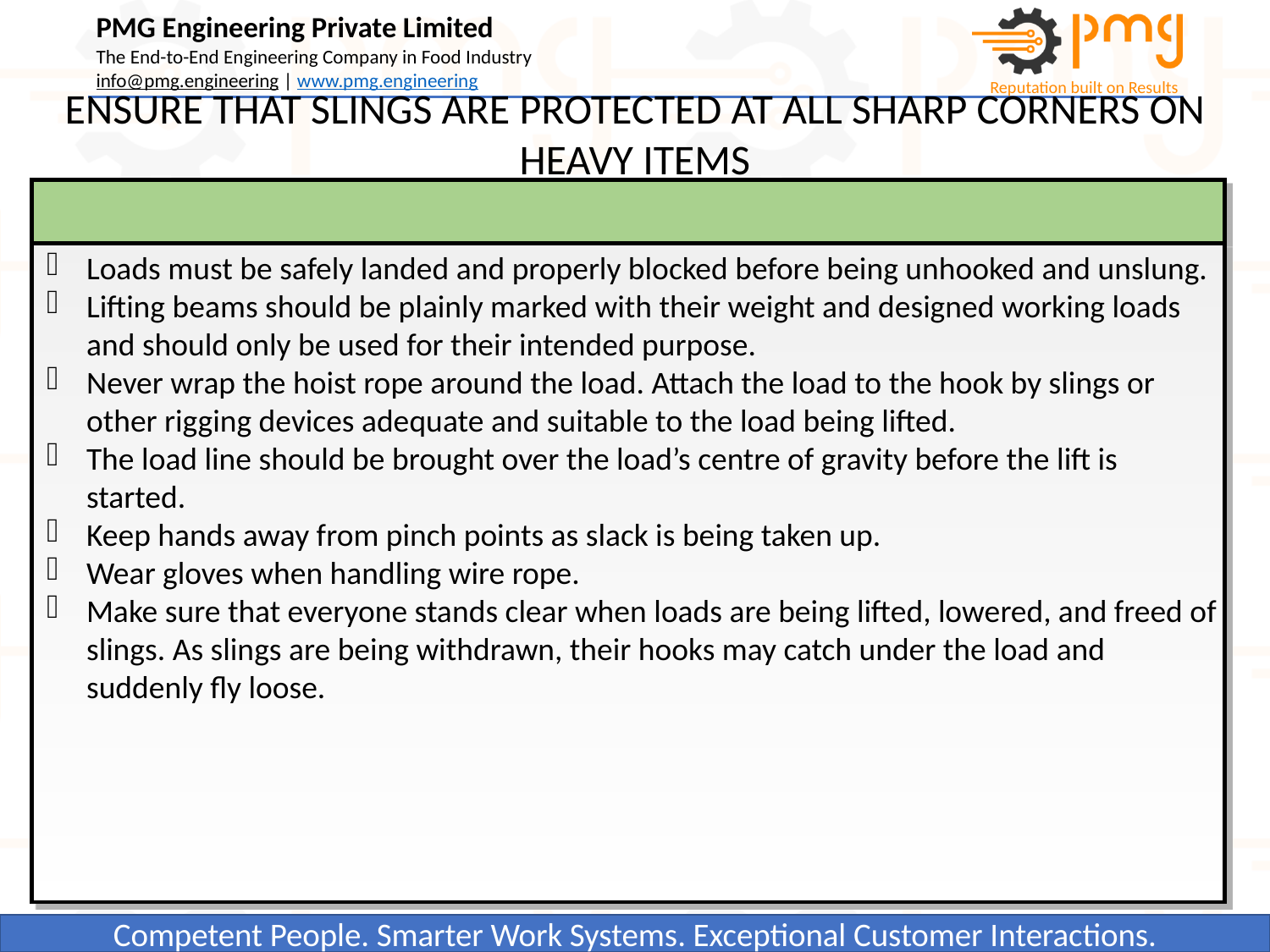

ENSURE THAT SLINGS ARE PROTECTED AT ALL SHARP CORNERS ON HEAVY ITEMS

Loads must be safely landed and properly blocked before being unhooked and unslung.
Lifting beams should be plainly marked with their weight and designed working loads and should only be used for their intended purpose.
Never wrap the hoist rope around the load. Attach the load to the hook by slings or other rigging devices adequate and suitable to the load being lifted.
The load line should be brought over the load’s centre of gravity before the lift is started.
Keep hands away from pinch points as slack is being taken up.
Wear gloves when handling wire rope.
Make sure that everyone stands clear when loads are being lifted, lowered, and freed of slings. As slings are being withdrawn, their hooks may catch under the load and suddenly fly loose.